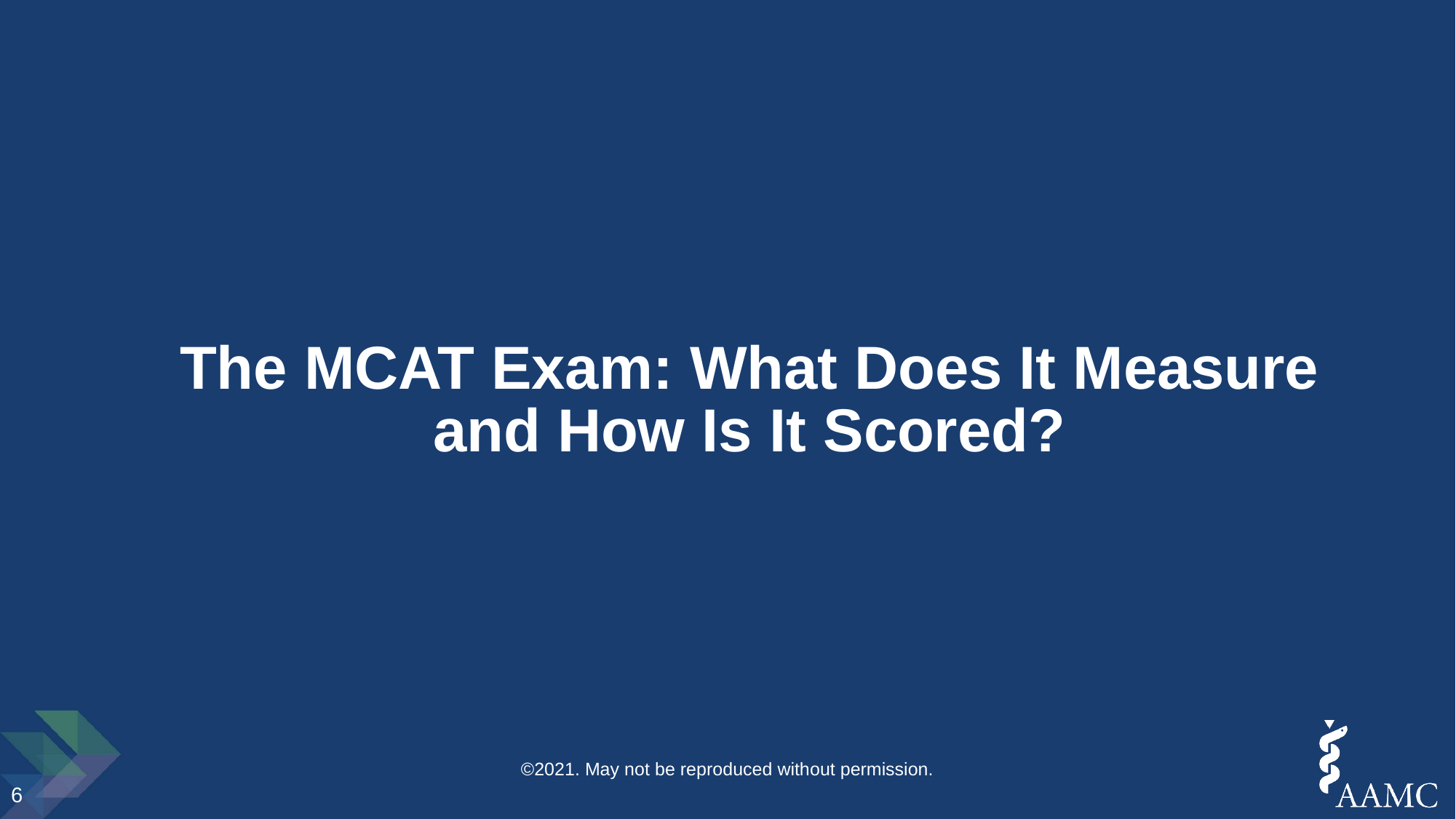

# The MCAT Exam: What Does It Measure and How Is It Scored?
©2021. May not be reproduced without permission.
6